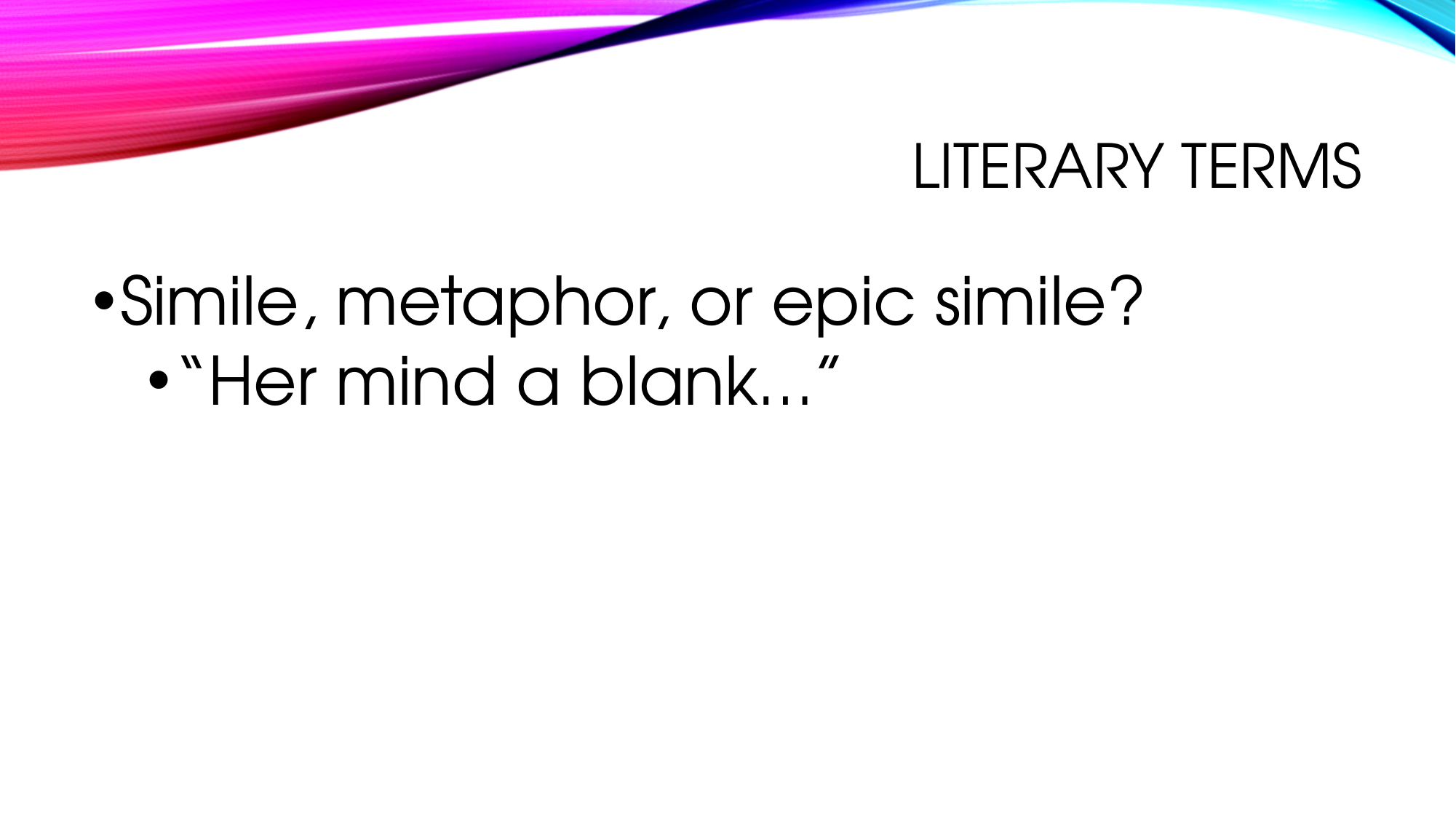

# Literary terms
Simile, metaphor, or epic simile?
“Her mind a blank…”